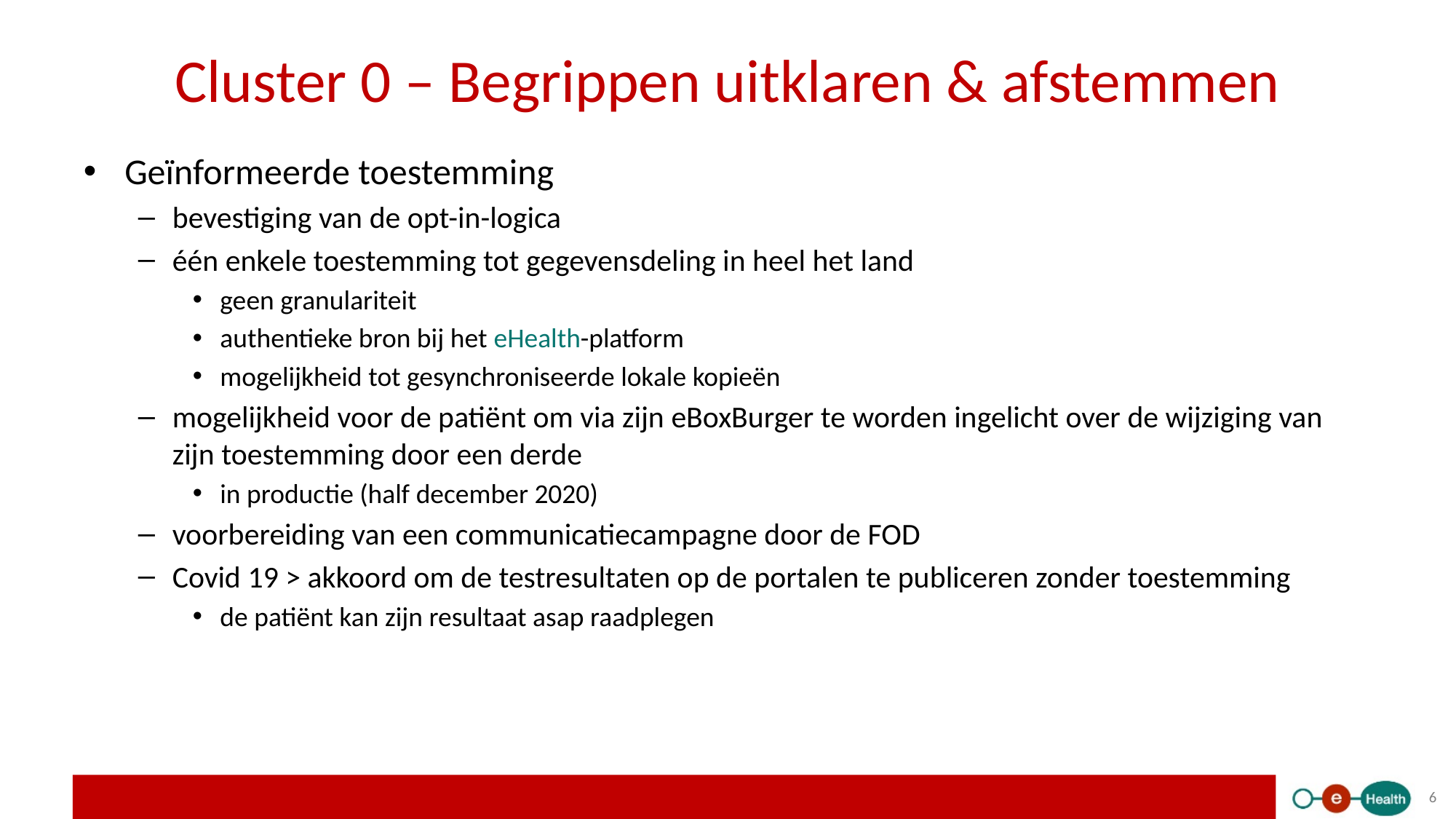

# Cluster 0 – Begrippen uitklaren & afstemmen

Geïnformeerde toestemming
bevestiging van de opt-in-logica
één enkele toestemming tot gegevensdeling in heel het land
geen granulariteit
authentieke bron bij het eHealth-platform
mogelijkheid tot gesynchroniseerde lokale kopieën
mogelijkheid voor de patiënt om via zijn eBoxBurger te worden ingelicht over de wijziging van zijn toestemming door een derde
in productie (half december 2020)
voorbereiding van een communicatiecampagne door de FOD
Covid 19 > akkoord om de testresultaten op de portalen te publiceren zonder toestemming
de patiënt kan zijn resultaat asap raadplegen

6